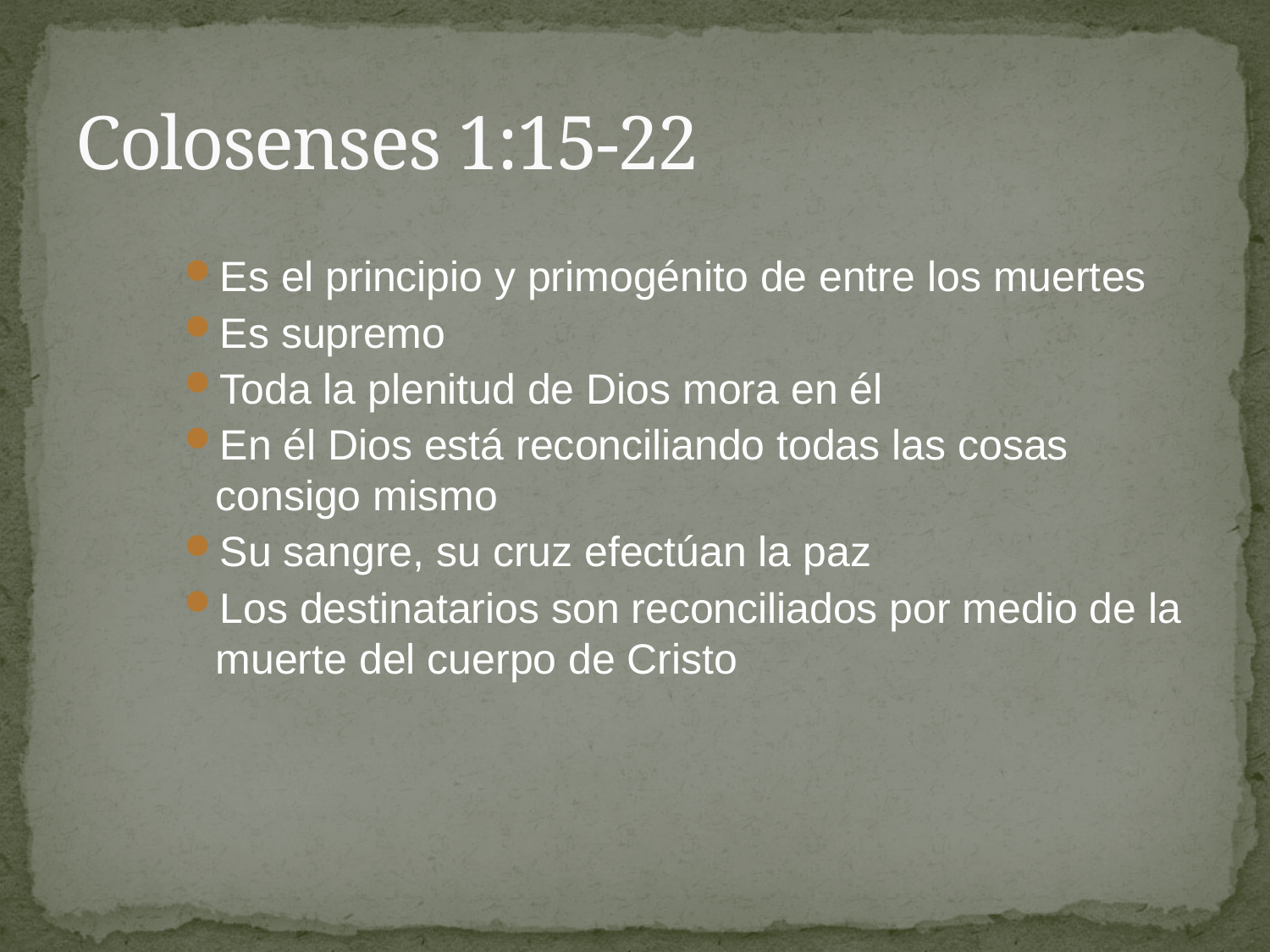

# Colosenses 1:15-22
Es el principio y primogénito de entre los muertes
Es supremo
Toda la plenitud de Dios mora en él
En él Dios está reconciliando todas las cosas consigo mismo
Su sangre, su cruz efectúan la paz
Los destinatarios son reconciliados por medio de la muerte del cuerpo de Cristo